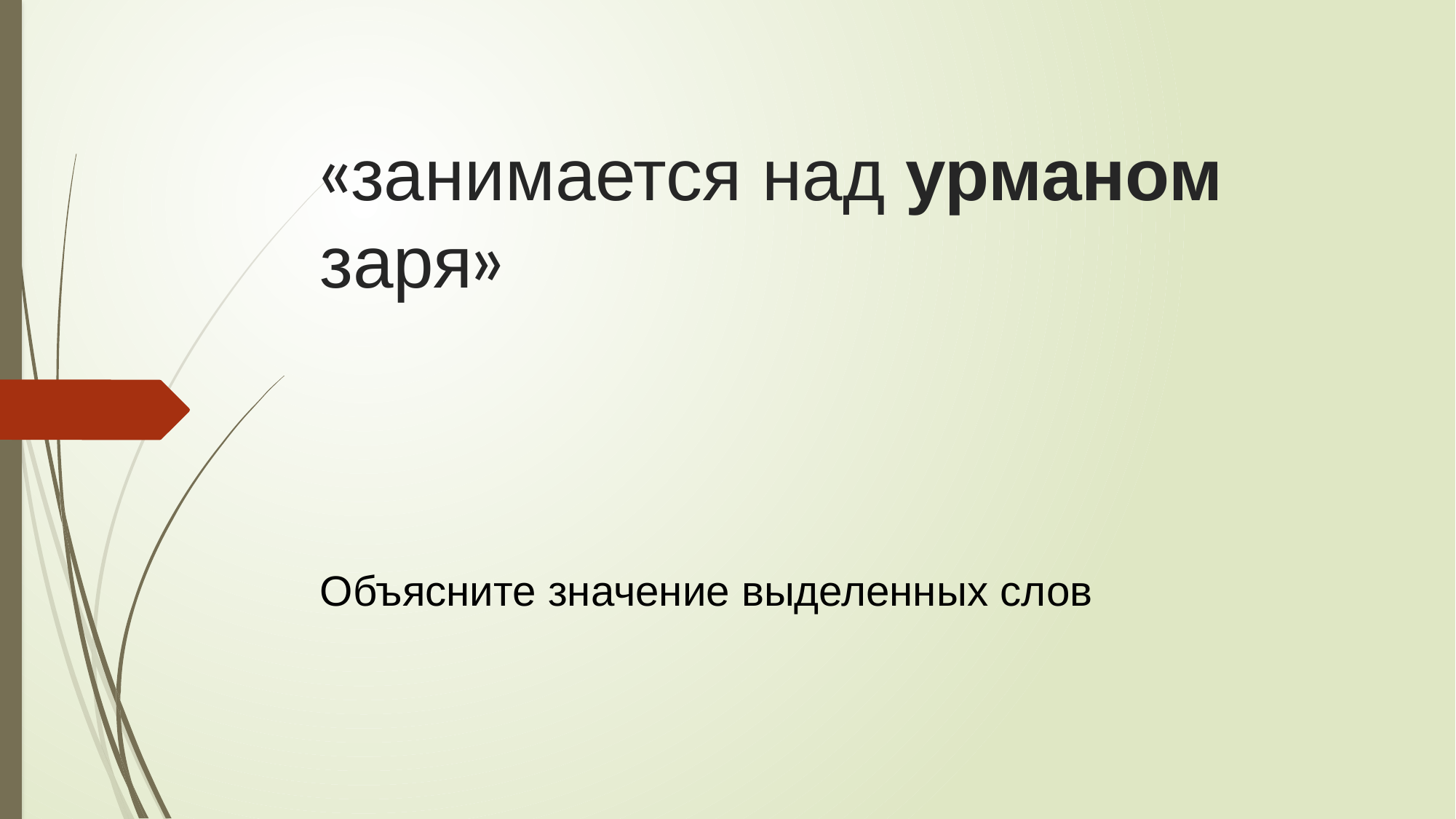

# «занимается над урманом заря»
Объясните значение выделенных слов